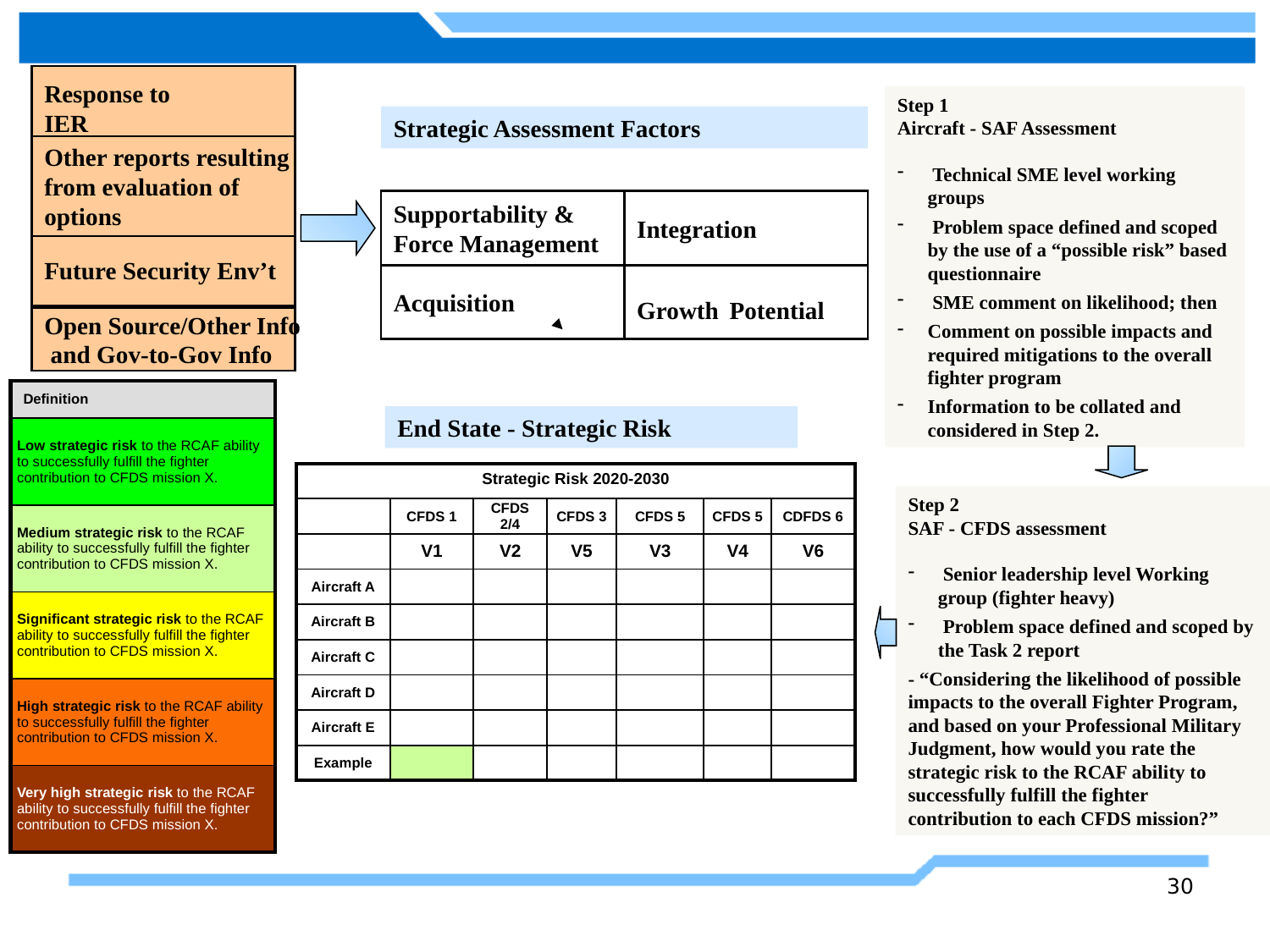

Response to
IER
Step 1
Aircraft - SAF Assessment

 Technical SME level working groups
 Problem space defined and scoped by the use of a “possible risk” based questionnaire
 SME comment on likelihood; then
Comment on possible impacts and required mitigations to the overall fighter program
Information to be collated and considered in Step 2.

Strategic Assessment Factors
Other reports resulting
from evaluation of
options
Supportability &
Force Management
Integration
Acquisition
Growth Potential

Future Security Env’t
Open Source/Other Info
 and Gov-to-Gov Info
| Definition |
| --- |
| Low strategic risk to the RCAF ability to successfully fulfill the fighter contribution to CFDS mission X. |
| Medium strategic risk to the RCAF ability to successfully fulfill the fighter contribution to CFDS mission X. |
| Significant strategic risk to the RCAF ability to successfully fulfill the fighter contribution to CFDS mission X. |
| High strategic risk to the RCAF ability to successfully fulfill the fighter contribution to CFDS mission X. |
| Very high strategic risk to the RCAF ability to successfully fulfill the fighter contribution to CFDS mission X. |
End State - Strategic Risk

| Strategic Risk 2020-2030 |  |  |  |  |  |  |
| --- | --- | --- | --- | --- | --- | --- |
|  | CFDS 1 | CFDS 2/4 | CFDS 3 | CFDS 5 | CFDS 5 | CDFDS 6 |
|  | V1 | V2 | V5 | V3 | V4 | V6 |
| Aircraft A |  |  |  |  |  |  |
| Aircraft B |  |  |  |  |  |  |
| Aircraft C |  |  |  |  |  |  |
| Aircraft D |  |  |  |  |  |  |
| Aircraft E |  |  |  |  |  |  |
| Example |  |  |  |  |  |  |
Step 2
SAF - CFDS assessment

 Senior leadership level Working group (fighter heavy)
 Problem space defined and scoped by the Task 2 report
- “Considering the likelihood of possible impacts to the overall Fighter Program, and based on your Professional Military Judgment, how would you rate the strategic risk to the RCAF ability to successfully fulfill the fighter contribution to each CFDS mission?”

30